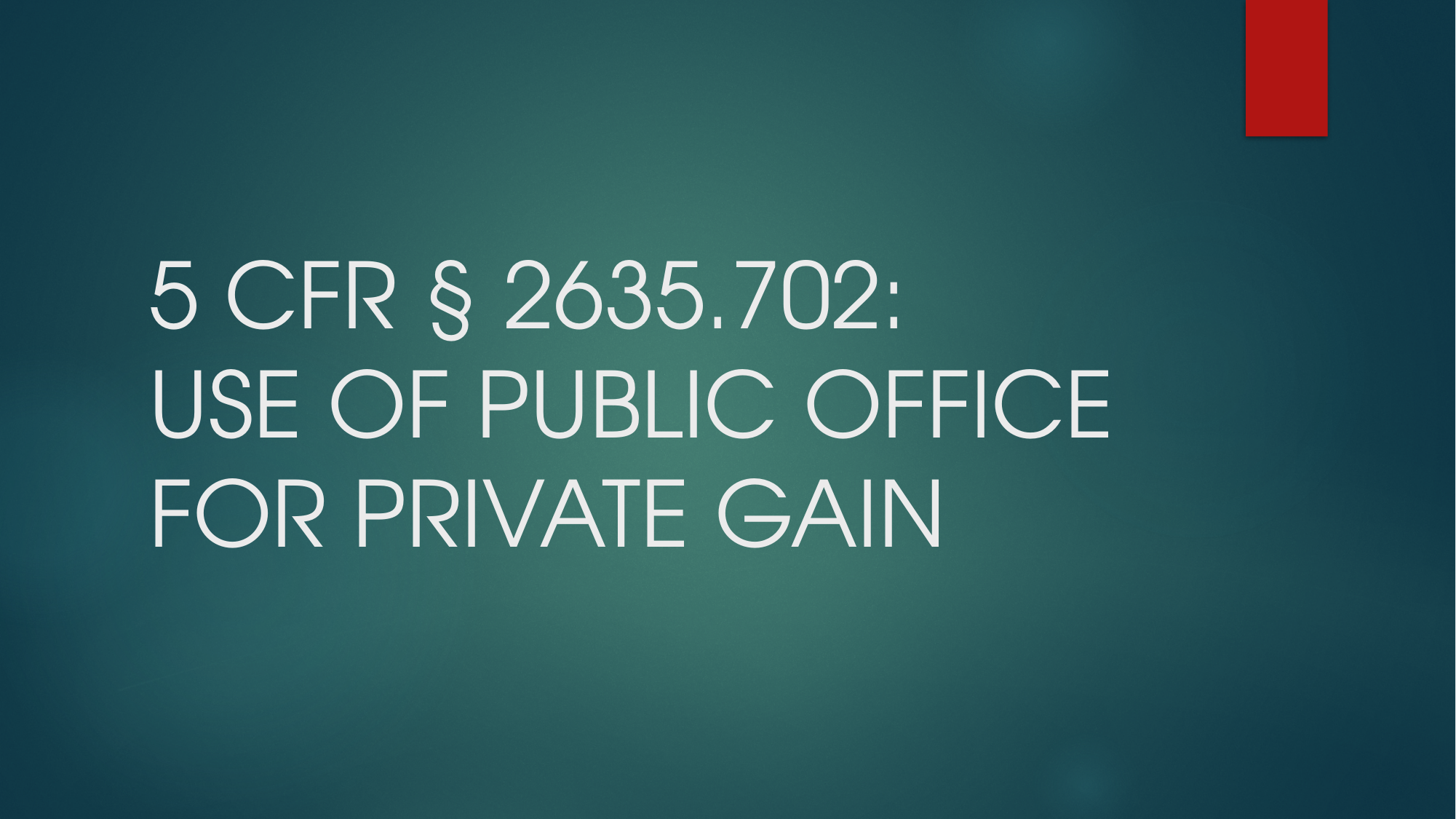

# 5 CFR § 2635.702: USE OF PUBLIC OFFICE FOR PRIVATE GAIN